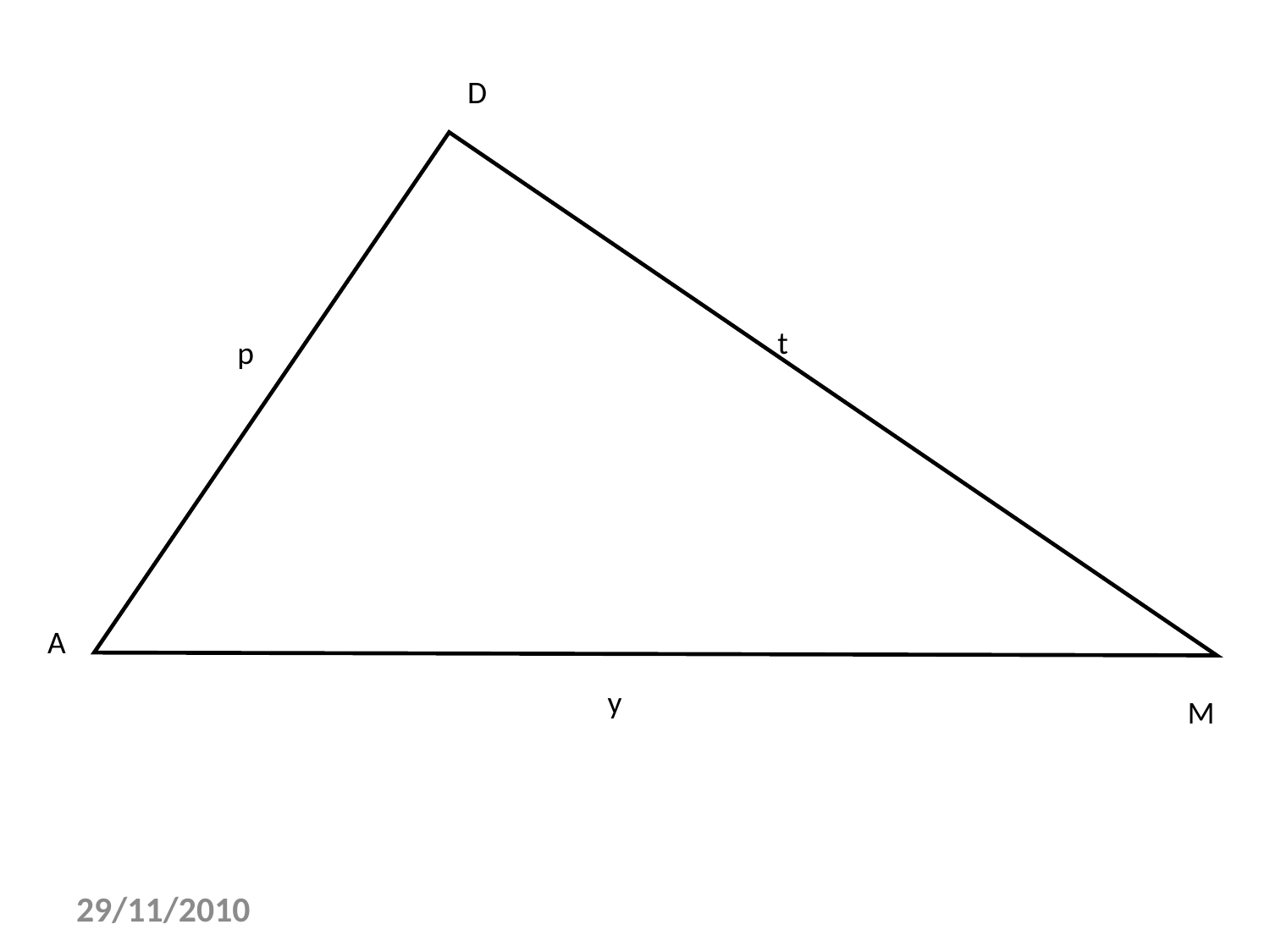

D
t
p

A
y
M
29/11/2010